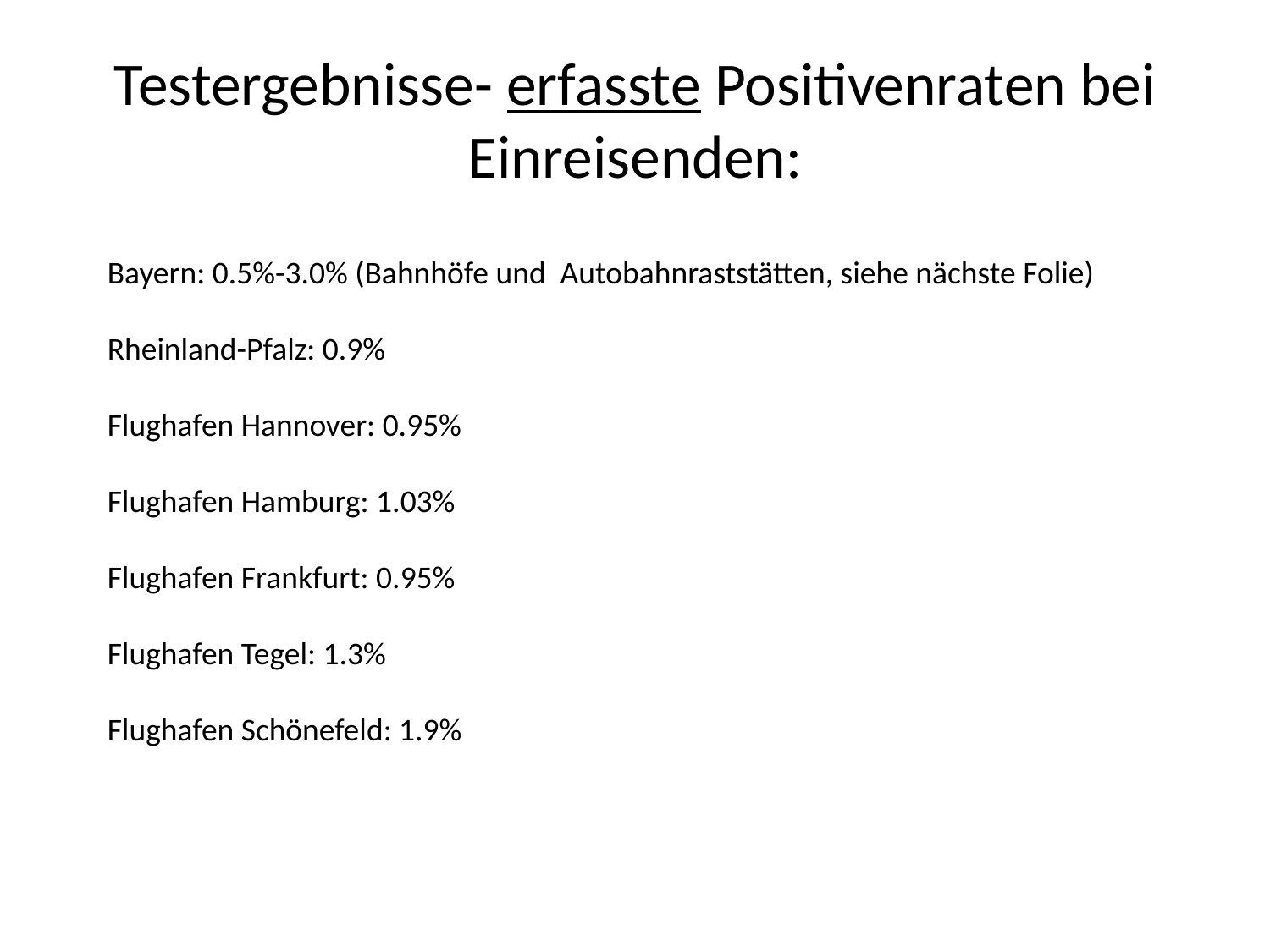

# Testergebnisse- erfasste Positivenraten bei Einreisenden:
Bayern: 0.5%-3.0% (Bahnhöfe und  Autobahnraststätten, siehe nächste Folie)

Rheinland-Pfalz: 0.9%

Flughafen Hannover: 0.95%

Flughafen Hamburg: 1.03%

Flughafen Frankfurt: 0.95%

Flughafen Tegel: 1.3%

Flughafen Schönefeld: 1.9%